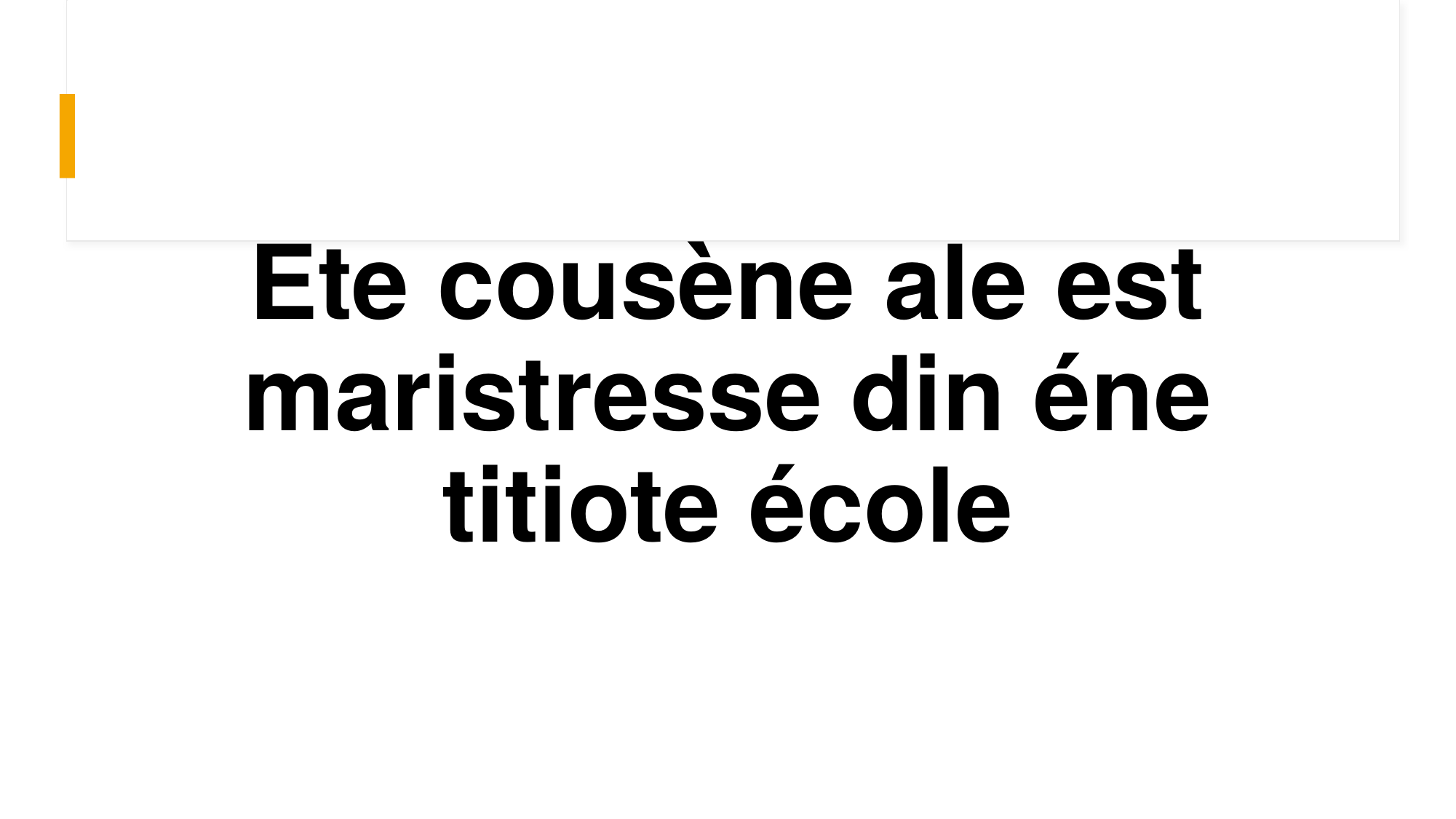

# Ete cousène ale est maristresse din éne titiote école